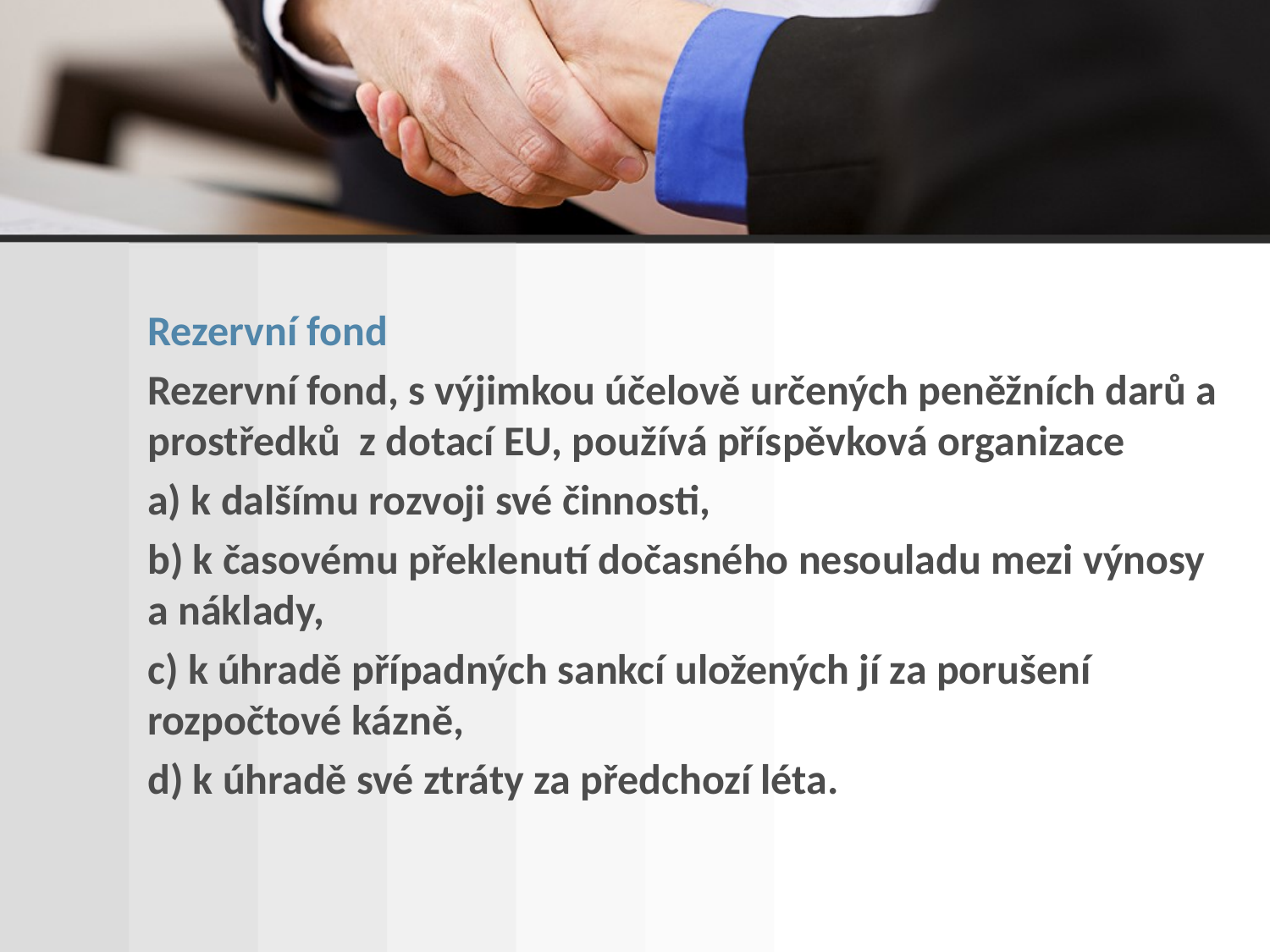

Rezervní fond
Rezervní fond, s výjimkou účelově určených peněžních darů a prostředků  z dotací EU, používá příspěvková organizace
a) k dalšímu rozvoji své činnosti,
b) k časovému překlenutí dočasného nesouladu mezi výnosy a náklady,
c) k úhradě případných sankcí uložených jí za porušení rozpočtové kázně,
d) k úhradě své ztráty za předchozí léta.